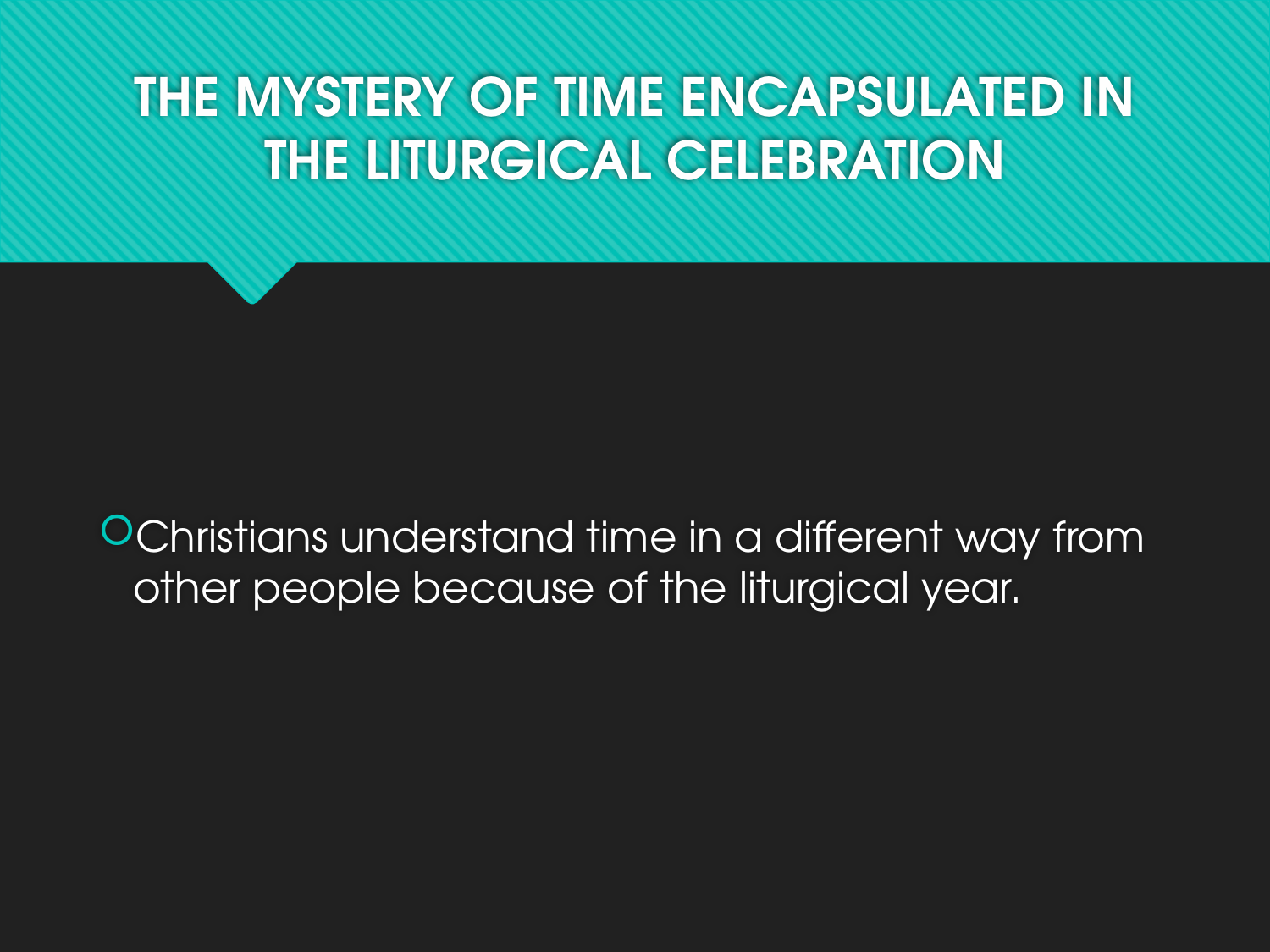

# THE MYSTERY OF TIME ENCAPSULATED IN THE LITURGICAL CELEBRATION
Christians understand time in a different way from other people because of the liturgical year.